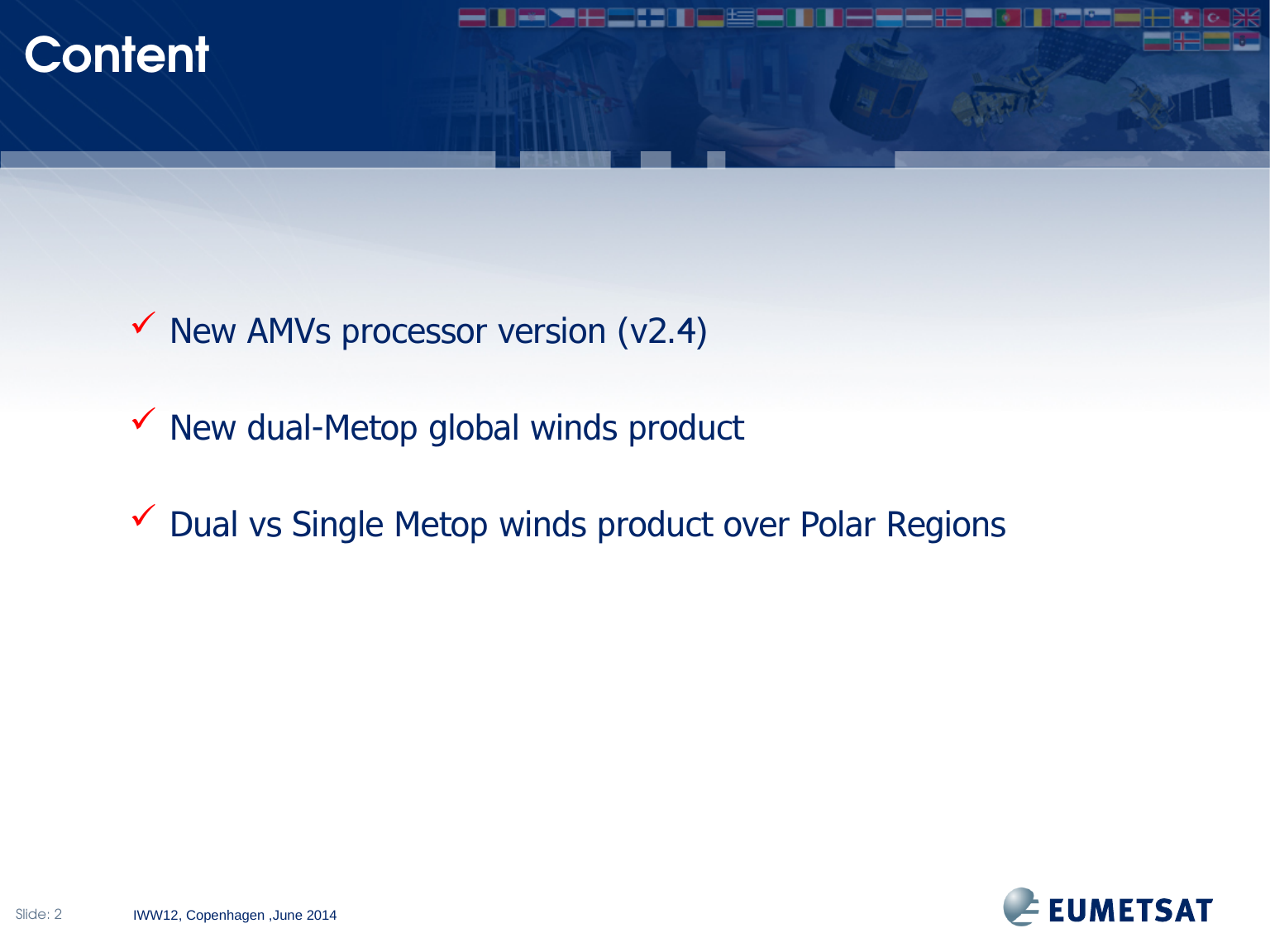

Content

New AMVs processor version (v2.4)

New dual-Metop global winds product

Dual vs Single Metop winds product over Polar Regions